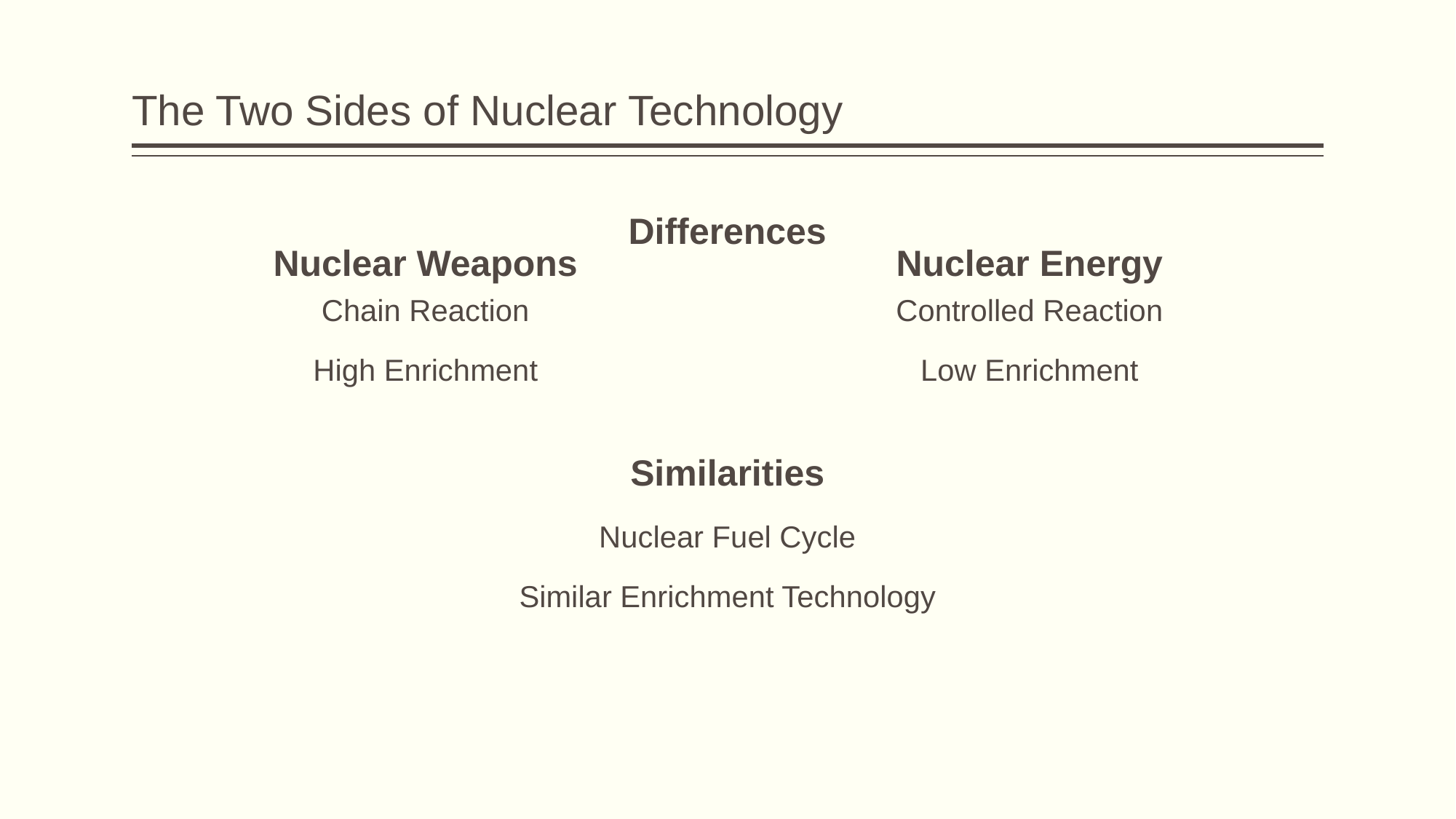

# The Two Sides of Nuclear Technology
Nuclear Weapons
Nuclear Energy
Differences
Chain Reaction
High Enrichment
Controlled Reaction
Low Enrichment
Similarities
Nuclear Fuel Cycle
Similar Enrichment Technology